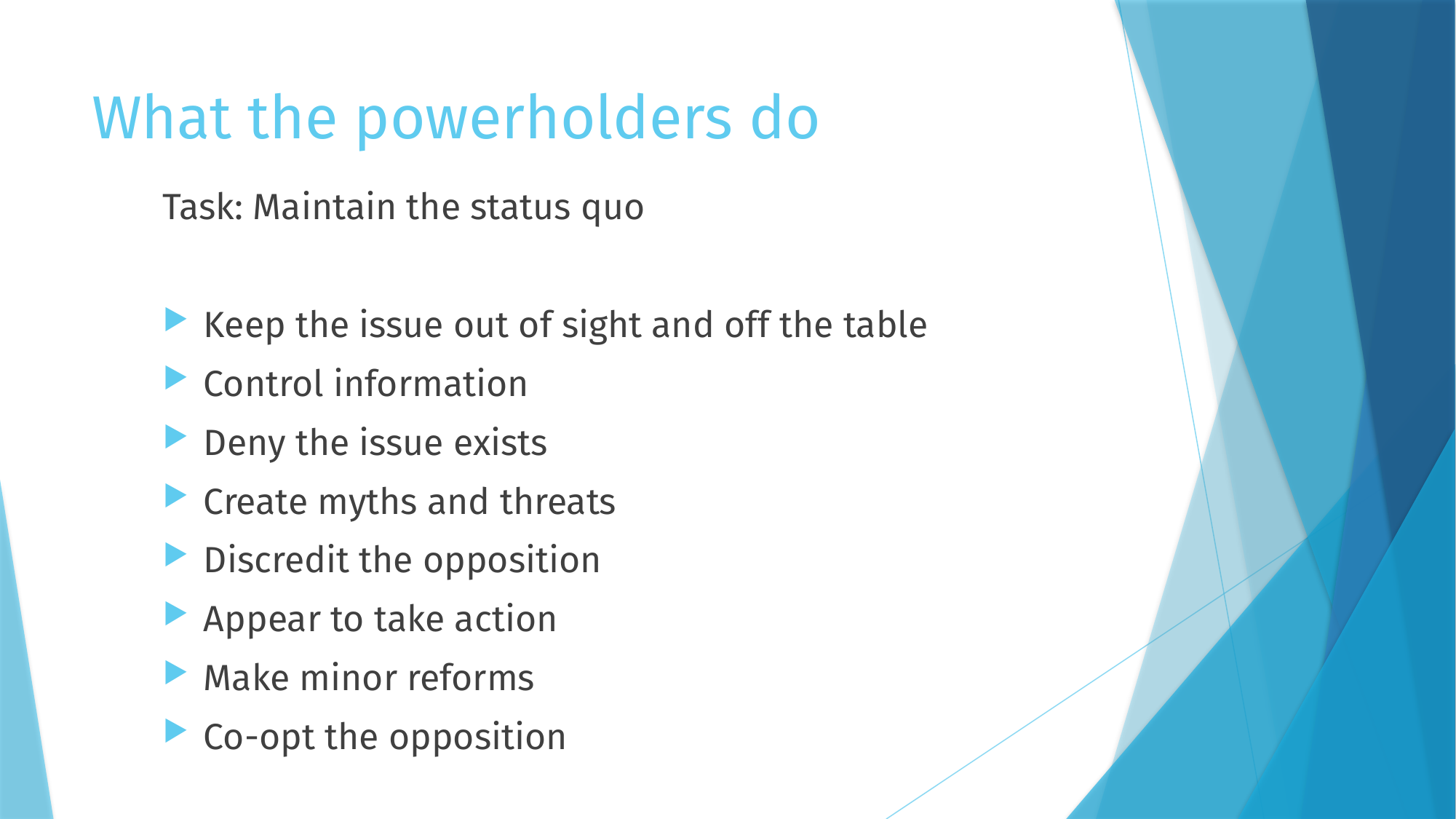

# What the powerholders do
Task: Maintain the status quo

Keep the issue out of sight and off the table
Control information
Deny the issue exists
Create myths and threats
Discredit the opposition
Appear to take action
Make minor reforms
Co-opt the opposition